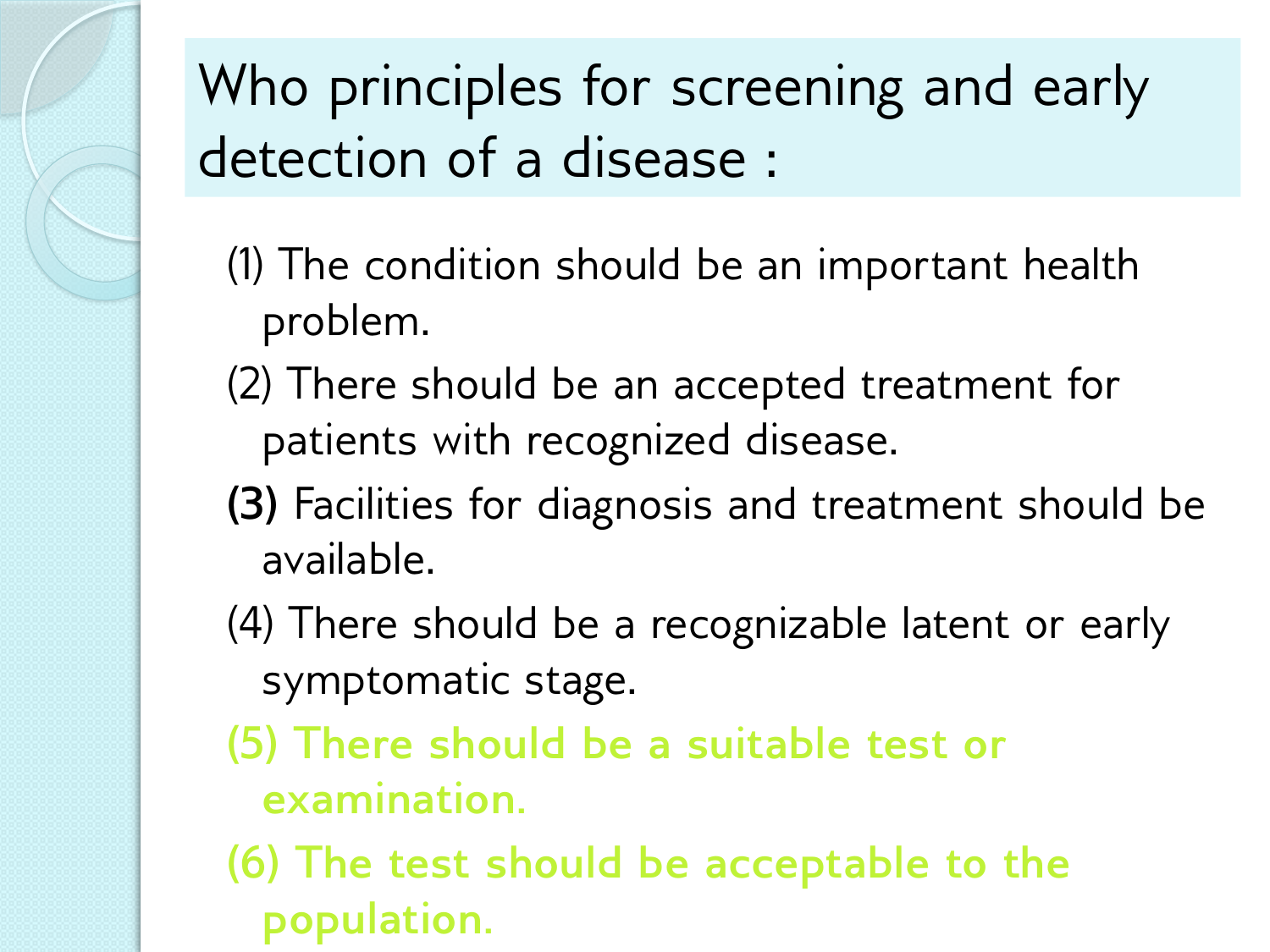

# Who principles for screening and early detection of a disease :
(1) The condition should be an important health problem.
(2) There should be an accepted treatment for patients with recognized disease.
(3) Facilities for diagnosis and treatment should be available.
(4) There should be a recognizable latent or early symptomatic stage.
(5) There should be a suitable test or examination.
(6) The test should be acceptable to the population.